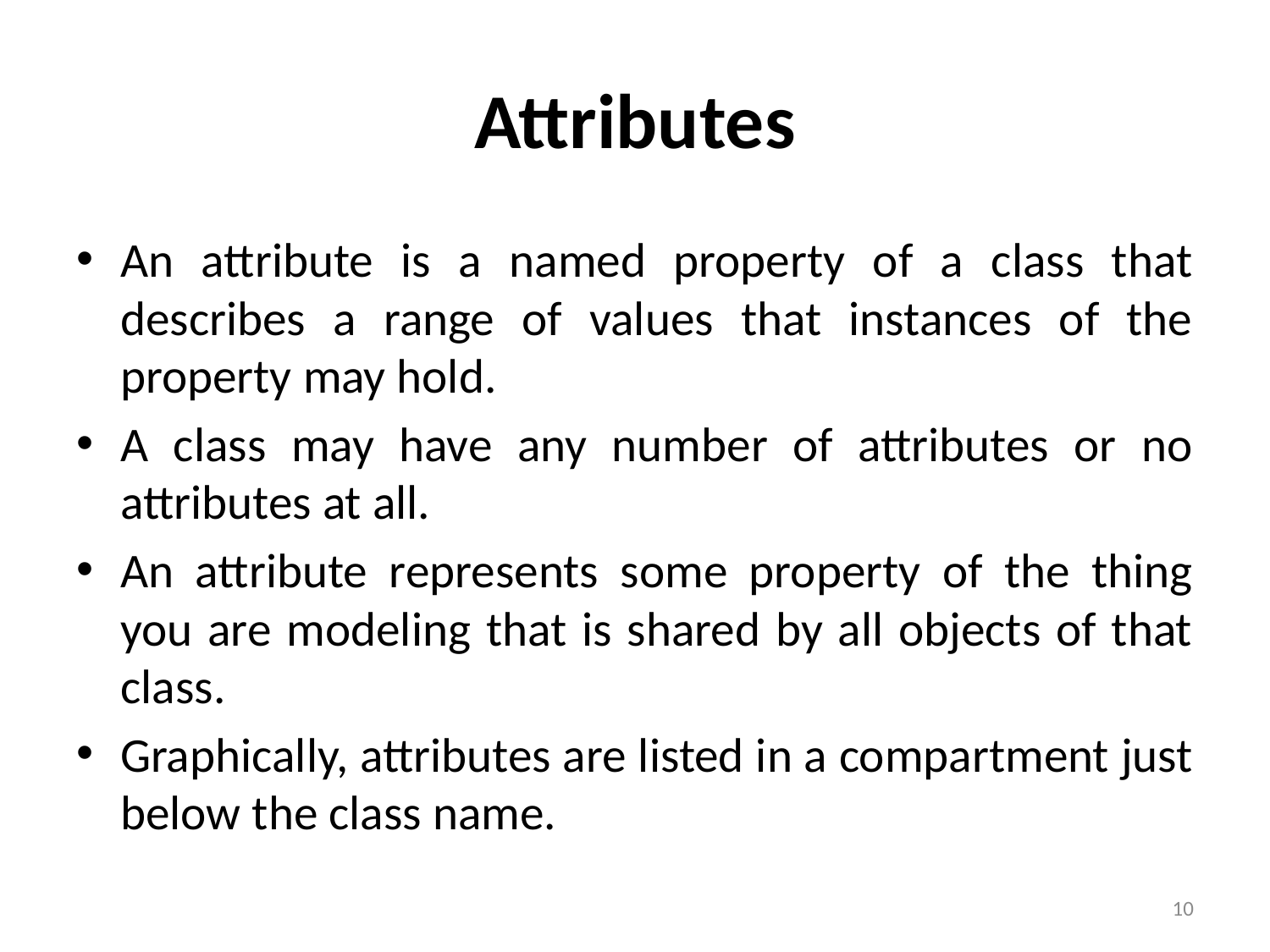

# Attributes
An attribute is a named property of a class that describes a range of values that instances of the property may hold.
A class may have any number of attributes or no attributes at all.
An attribute represents some property of the thing you are modeling that is shared by all objects of that class.
Graphically, attributes are listed in a compartment just below the class name.
10